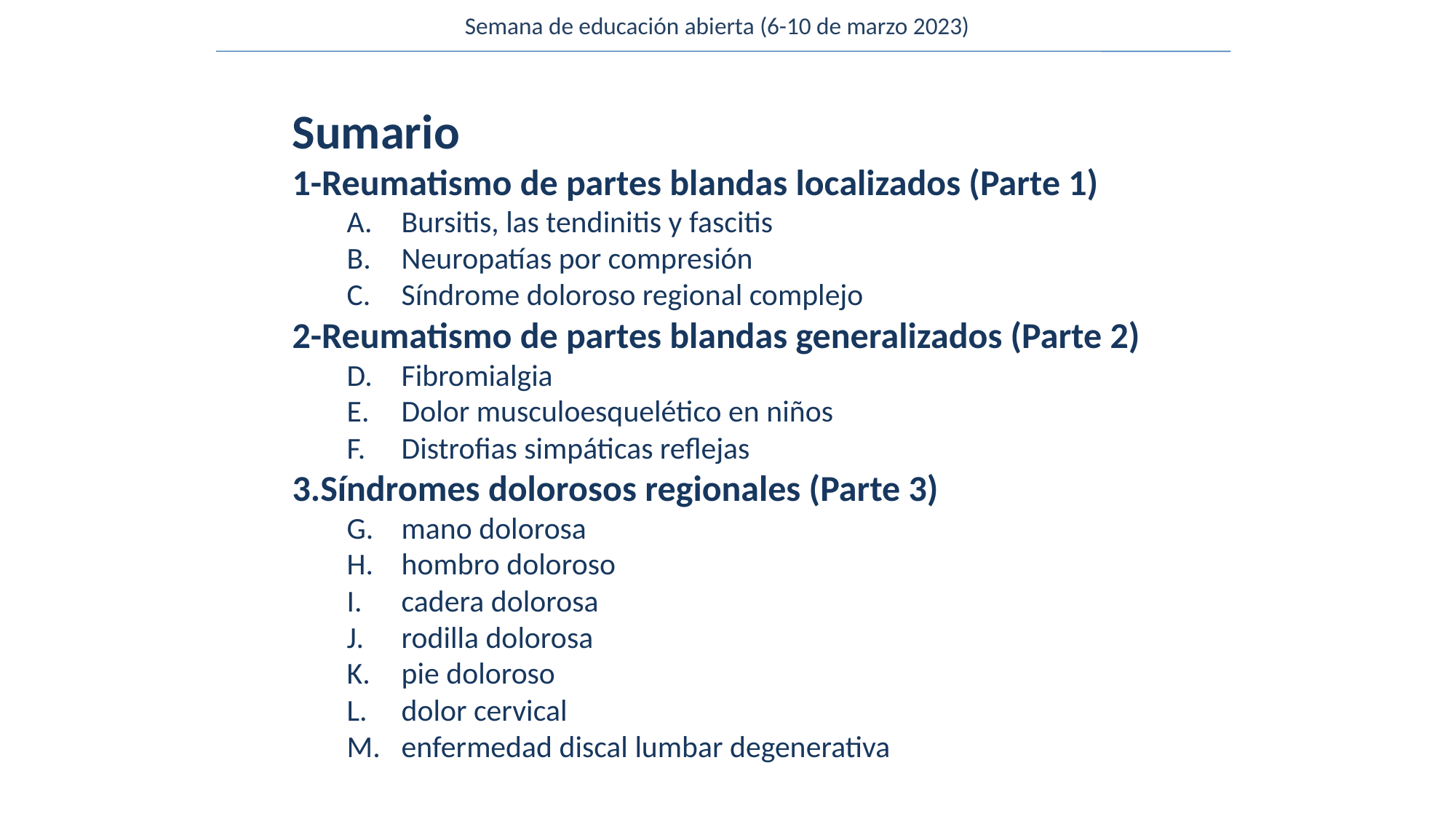

Semana de educación abierta (6-10 de marzo 2023)
Sumario
1-Reumatismo de partes blandas localizados (Parte 1)
Bursitis, las tendinitis y fascitis
Neuropatías por compresión
Síndrome doloroso regional complejo
2-Reumatismo de partes blandas generalizados (Parte 2)
Fibromialgia
Dolor musculoesquelético en niños
Distrofias simpáticas reflejas
3.Síndromes dolorosos regionales (Parte 3)
mano dolorosa
hombro doloroso
cadera dolorosa
rodilla dolorosa
pie doloroso
dolor cervical
enfermedad discal lumbar degenerativa